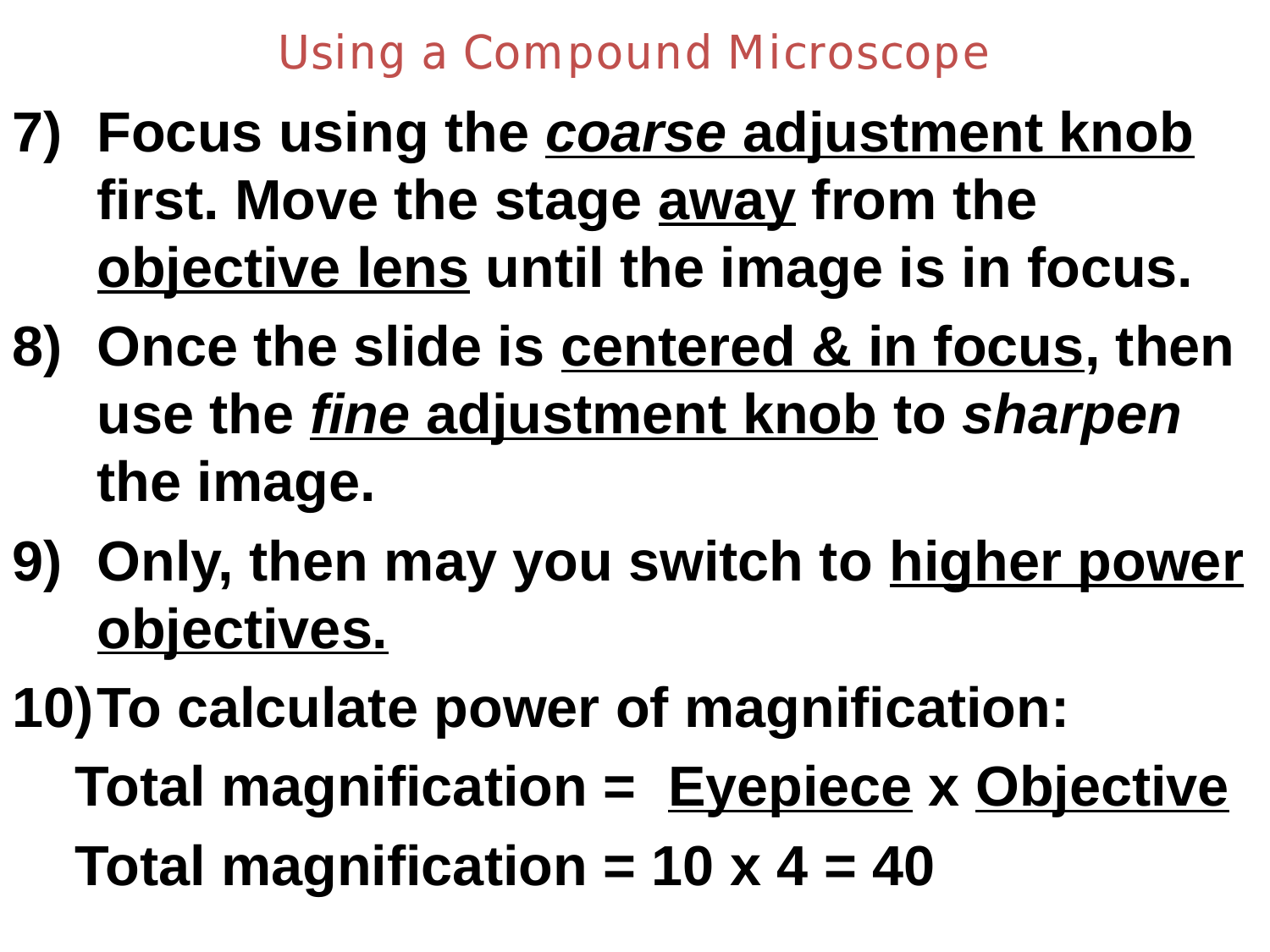

# Using a Compound Microscope
Focus using the coarse adjustment knob first. Move the stage away from the objective lens until the image is in focus.
Once the slide is centered & in focus, then use the fine adjustment knob to sharpen the image.
Only, then may you switch to higher power objectives.
To calculate power of magnification:
    Total magnification =  Eyepiece x Objective
    Total magnification = 10 x 4 = 40